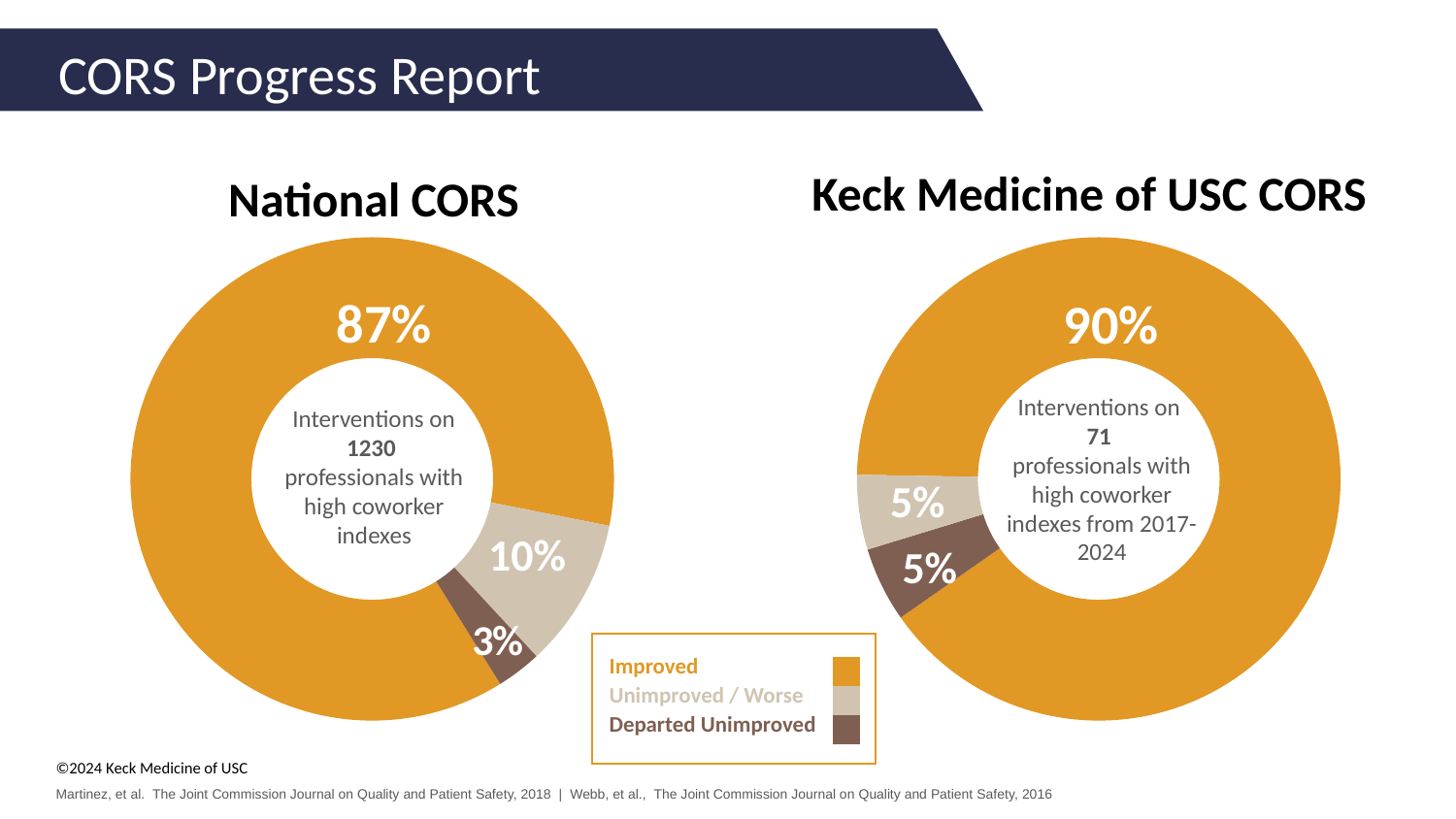

CORS Progress Report
  Keck Medicine of USC CORS
     National CORS
USC Keck CORS
National CORS

### Chart

| Category | Column1 |
|---|---|
| 1st Qtr | 87.0 |
| 2nd Qtr | 10.0 |
| 3rd Qtr | 3.0 |

### Chart

| Category | Column1 |
|---|---|
| 1st Qtr | 90.0 |
| 2nd Qtr | 5.0 |
| 3rd Qtr | 5.0 |
87%
90%
Interventions on
71
professionals with high coworker indexes from 2017-2024
Interventions on 1230
professionals with high coworker indexes
5%
10%
5%
3%

| Improved |  |
| --- | --- |
| Unimproved / Worse |  |
| Departed Unimproved |  |
©2024 Keck Medicine of USC
Martinez, et al.  The Joint Commission Journal on Quality and Patient Safety, 2018  |  Webb, et al.,  The Joint Commission Journal on Quality and Patient Safety, 2016